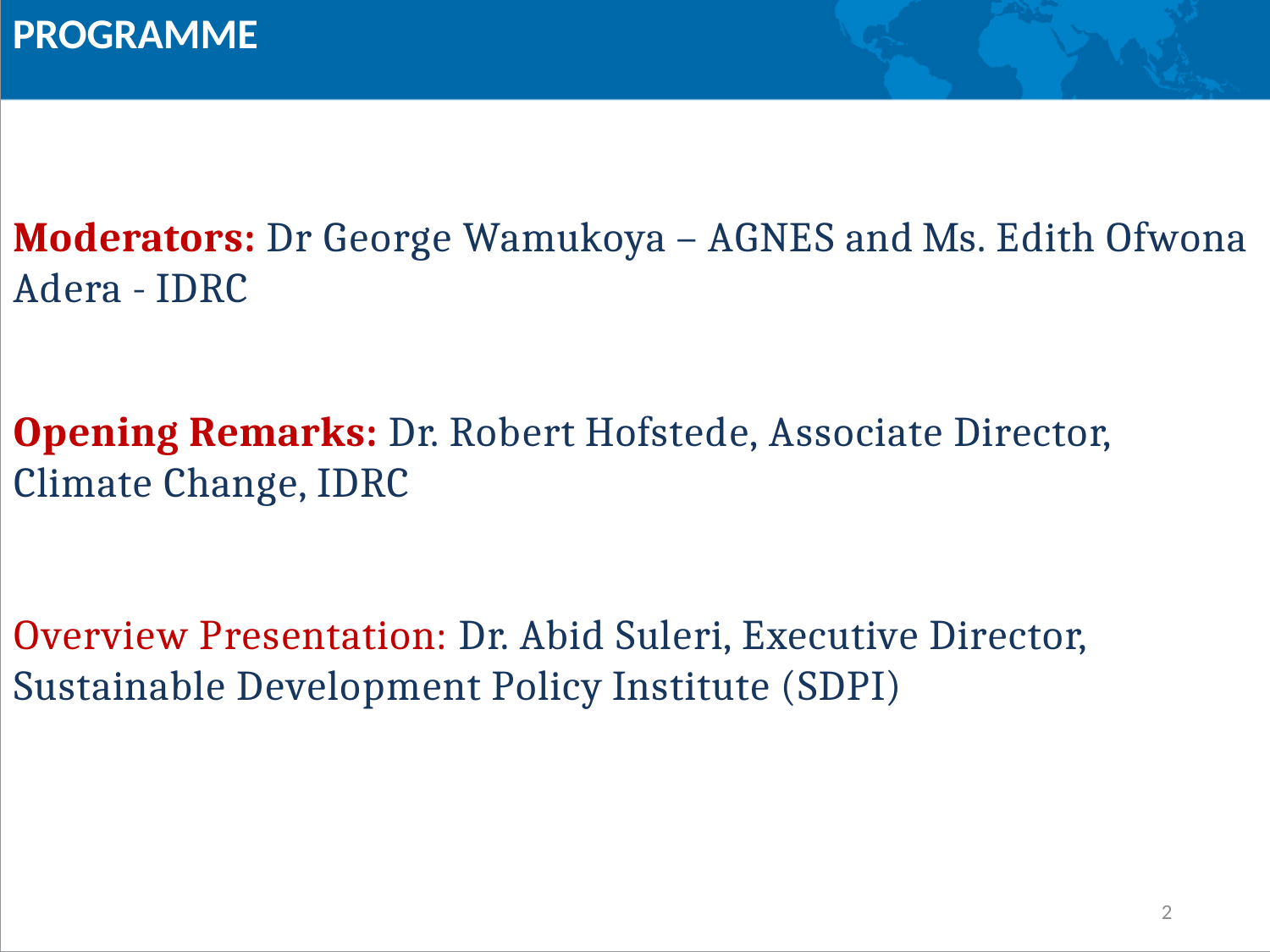

PROGRAMME

Moderators: Dr George Wamukoya – AGNES and Ms. Edith Ofwona Adera - IDRC

Opening Remarks: Dr. Robert Hofstede, Associate Director, Climate Change, IDRC

Overview Presentation: Dr. Abid Suleri, Executive Director, Sustainable Development Policy Institute (SDPI)

2